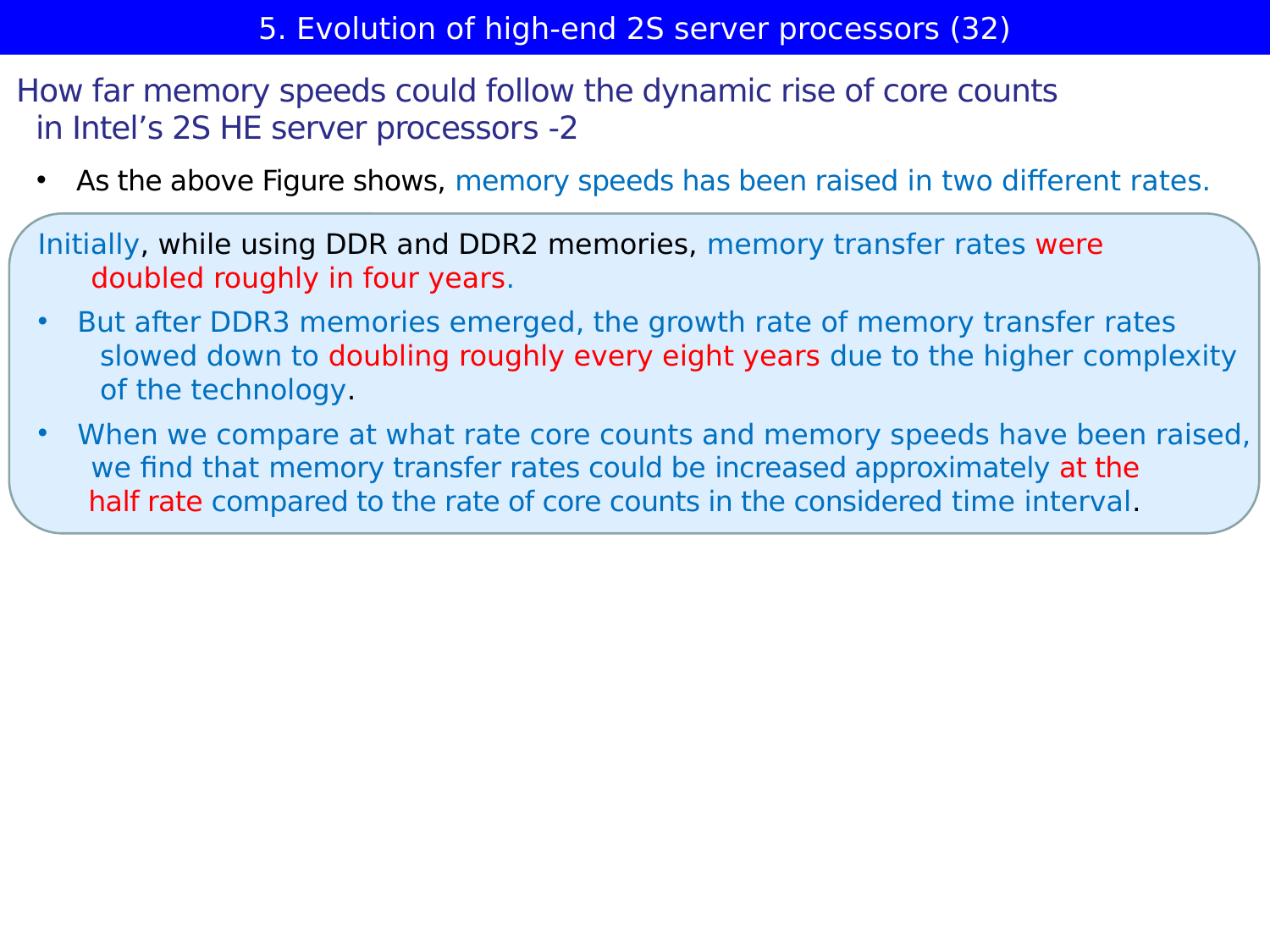

# 5. Evolution of high-end 2S server processors (32)
How far memory speeds could follow the dynamic rise of core counts
  in Intel’s 2S HE server processors -2
As the above Figure shows, memory speeds has been raised in two different rates.

Initially, while using DDR and DDR2 memories, memory transfer rates were
      doubled roughly in four years.
But after DDR3 memories emerged, the growth rate of memory transfer rates
       slowed down to doubling roughly every eight years due to the higher complexity
       of the technology.
When we compare at what rate core counts and memory speeds have been raised,
      we find that memory transfer rates could be increased approximately at the
      half rate compared to the rate of core counts in the considered time interval.